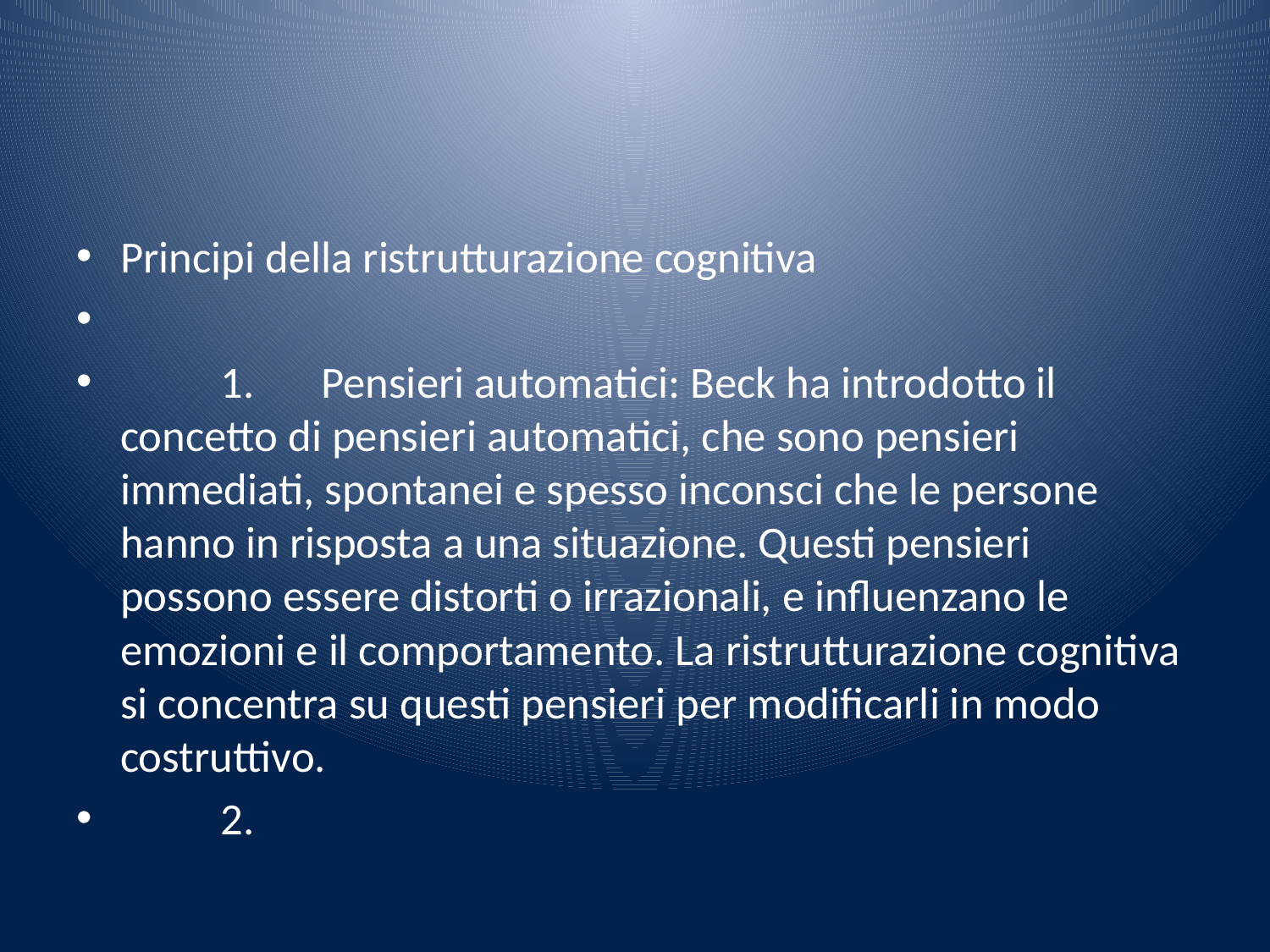

#
Principi della ristrutturazione cognitiva

	1.	Pensieri automatici: Beck ha introdotto il concetto di pensieri automatici, che sono pensieri immediati, spontanei e spesso inconsci che le persone hanno in risposta a una situazione. Questi pensieri possono essere distorti o irrazionali, e influenzano le emozioni e il comportamento. La ristrutturazione cognitiva si concentra su questi pensieri per modificarli in modo costruttivo.
	2.